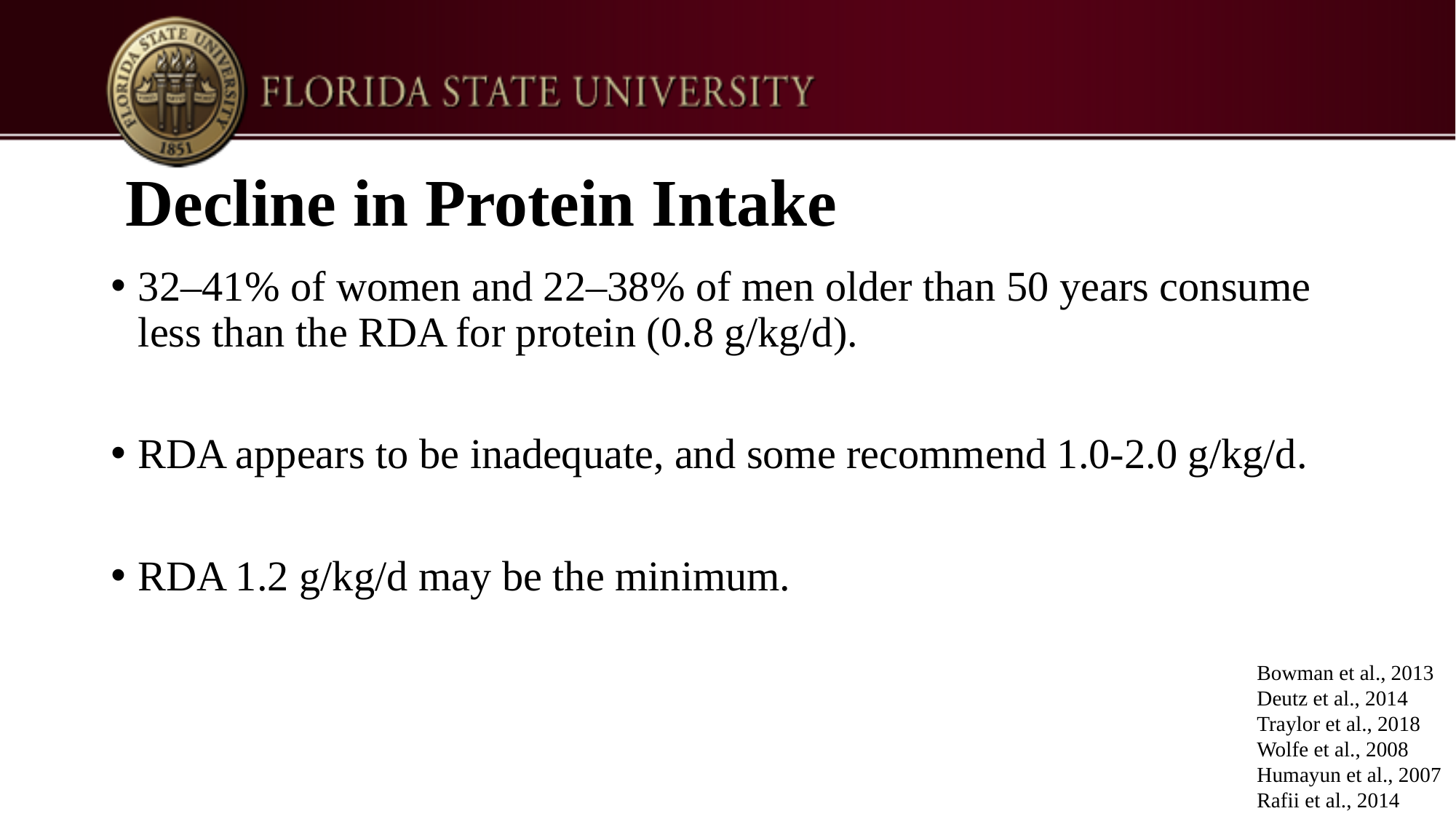

# Decline in Protein Intake
32–41% of women and 22–38% of men older than 50 years consume less than the RDA for protein (0.8 g/kg/d).

RDA appears to be inadequate, and some recommend 1.0-2.0 g/kg/d.

RDA 1.2 g/kg/d may be the minimum.
Bowman et al., 2013
Deutz et al., 2014
Traylor et al., 2018
Wolfe et al., 2008
Humayun et al., 2007
Rafii et al., 2014